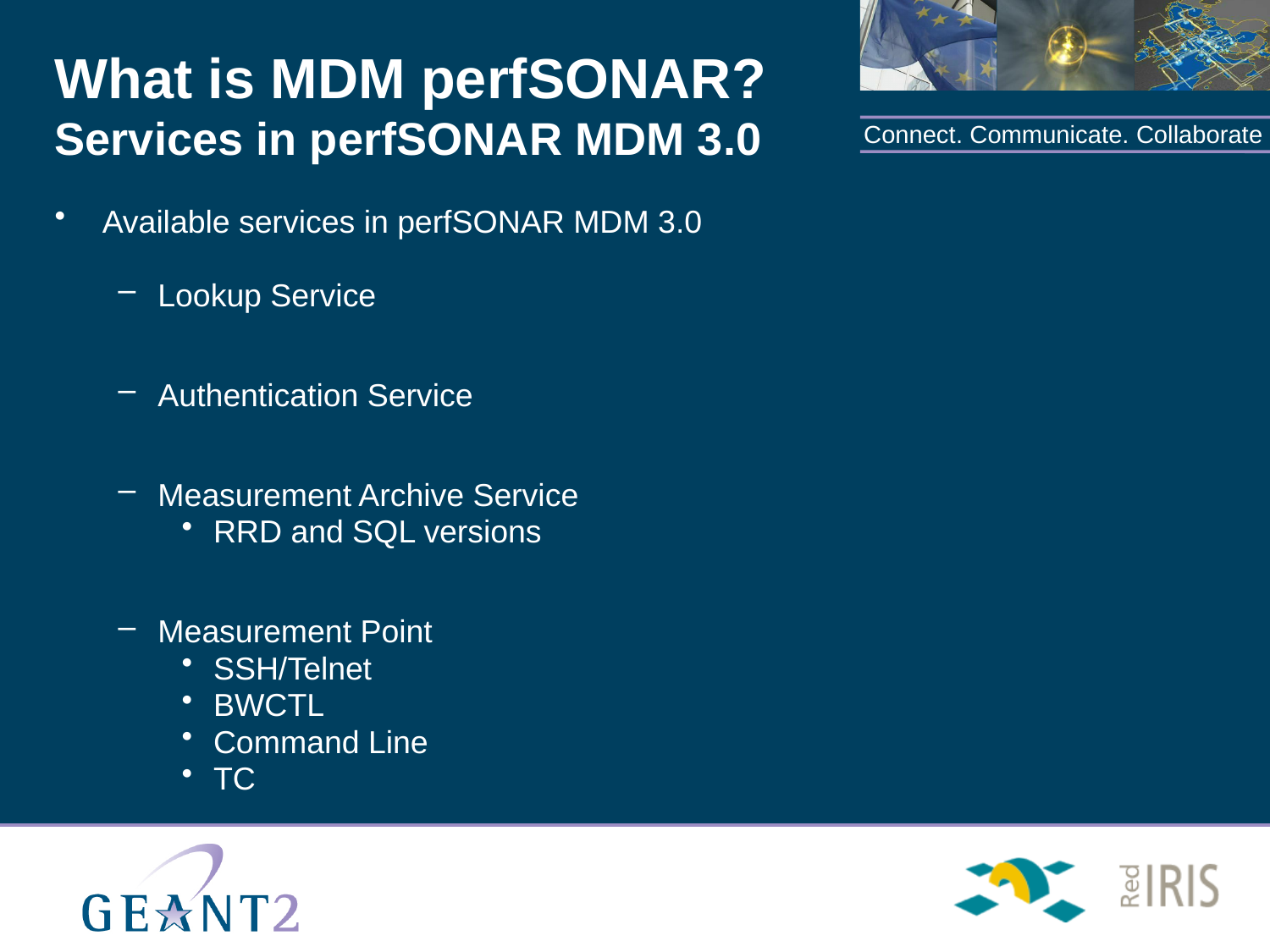

# What is MDM perfSONAR? Services in perfSONAR MDM 3.0
Available services in perfSONAR MDM 3.0

Lookup Service

Authentication Service

Measurement Archive Service
RRD and SQL versions

Measurement Point
SSH/Telnet
BWCTL
Command Line
TC